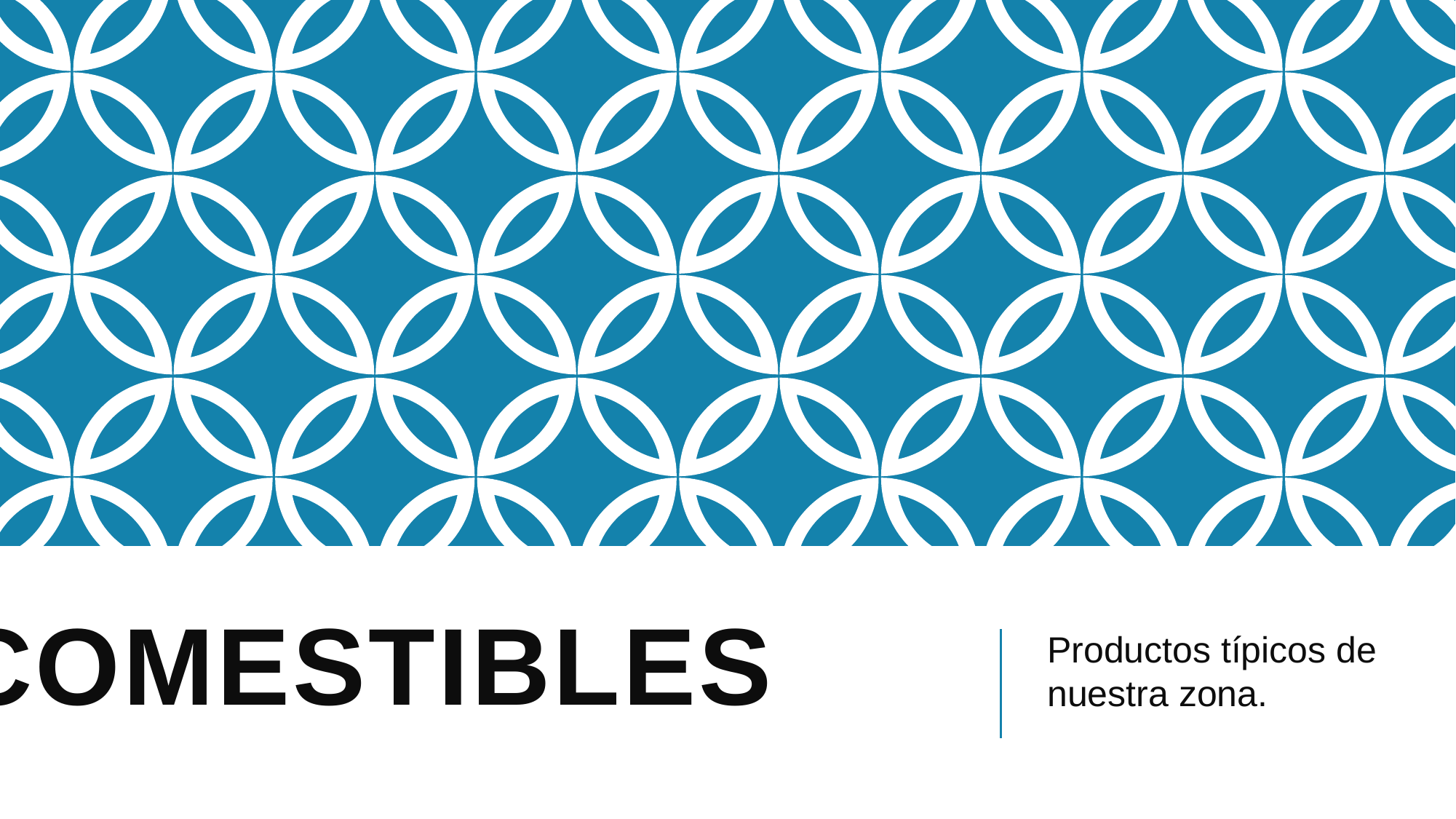

Productos típicos de nuestra zona.
# Comestibles